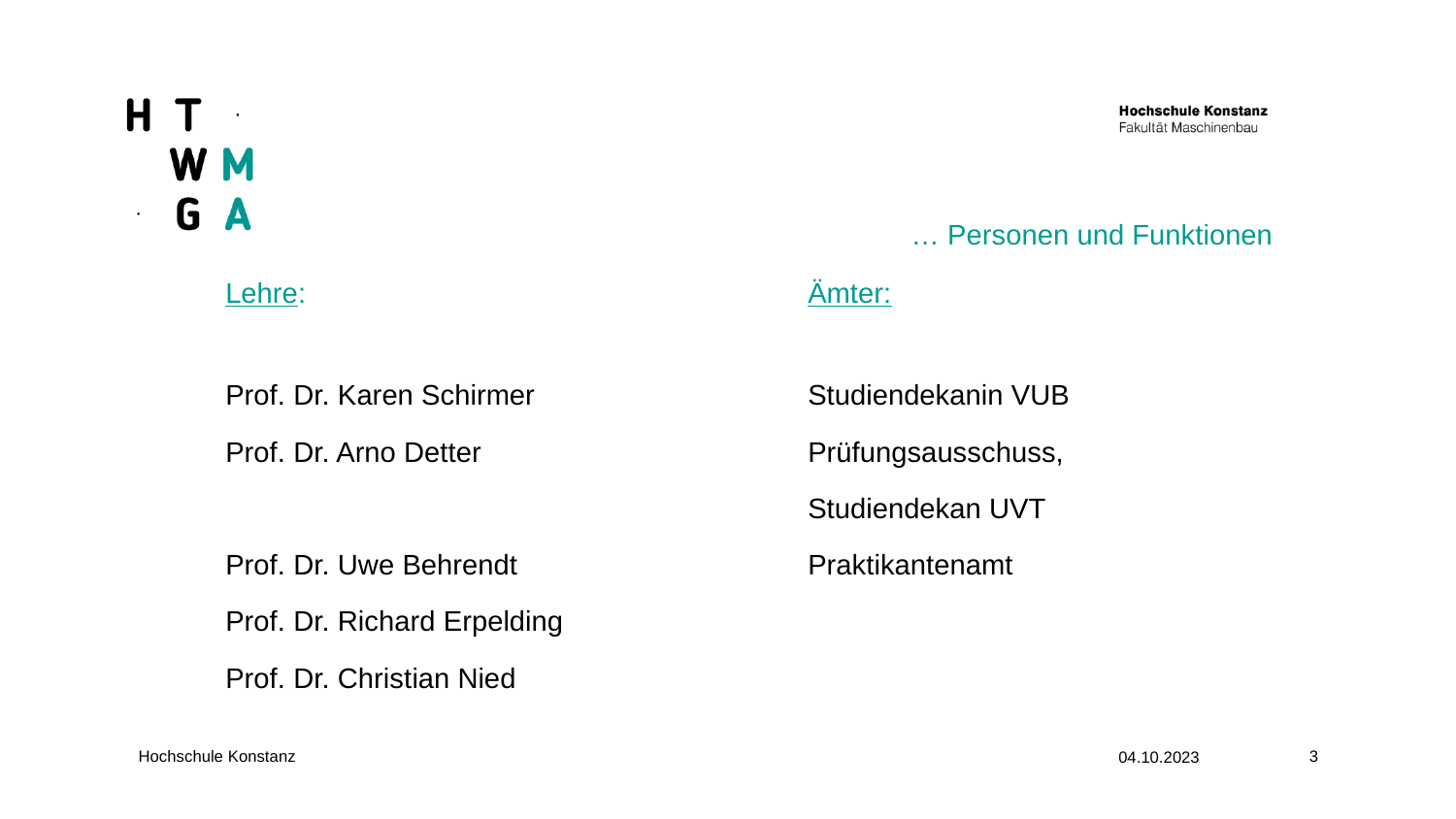

… Personen und Funktionen
Lehre:				Ämter:
Prof. Dr. Karen Schirmer 		Studiendekanin VUB
Prof. Dr. Arno Detter 			Prüfungsausschuss,
				Studiendekan UVT
Prof. Dr. Uwe Behrendt 		Praktikantenamt
Prof. Dr. Richard Erpelding
Prof. Dr. Christian Nied